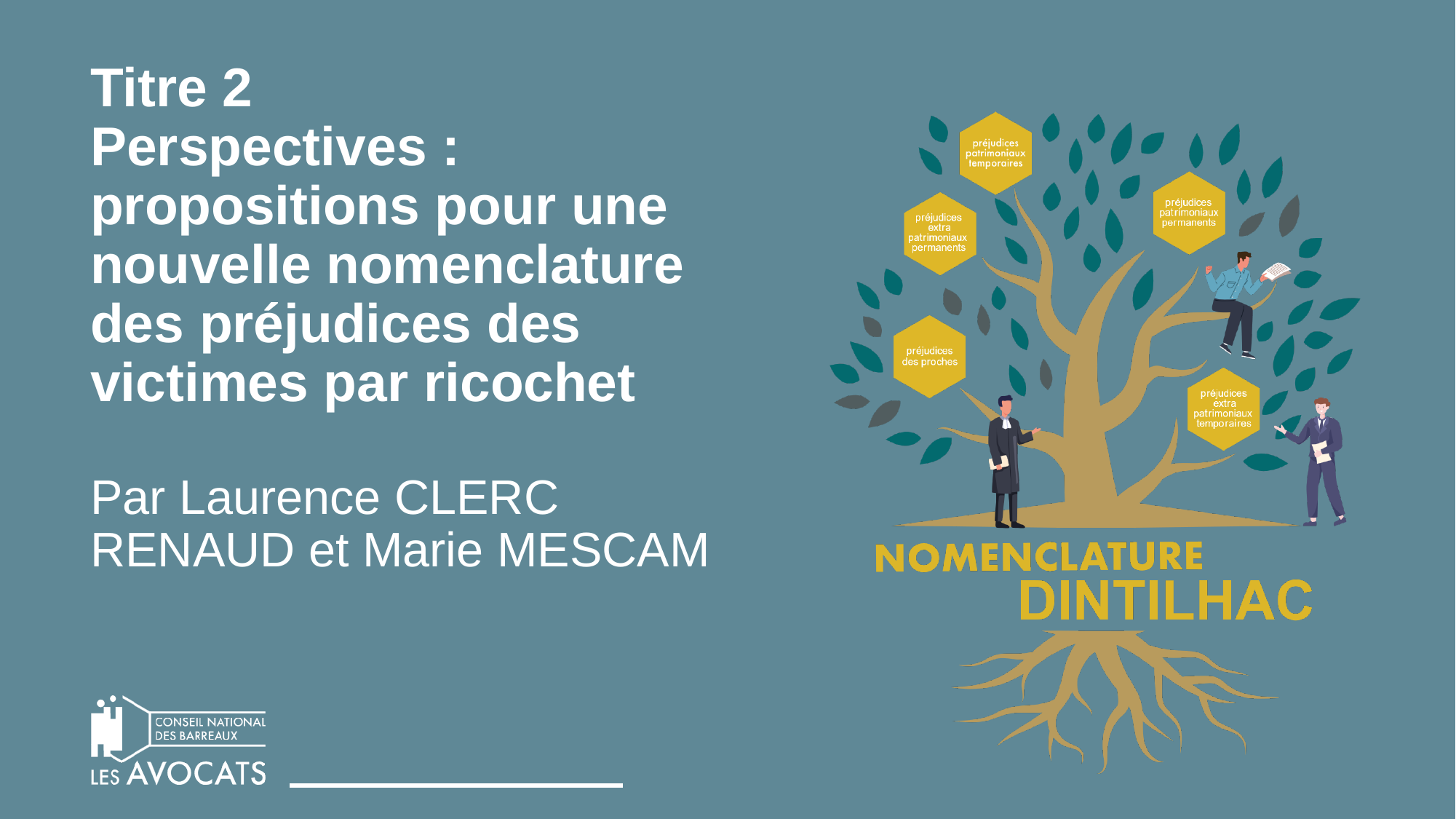

# Titre 2 Perspectives : propositions pour une nouvelle nomenclature des préjudices des victimes par ricochet Par Laurence CLERC RENAUD et Marie MESCAM